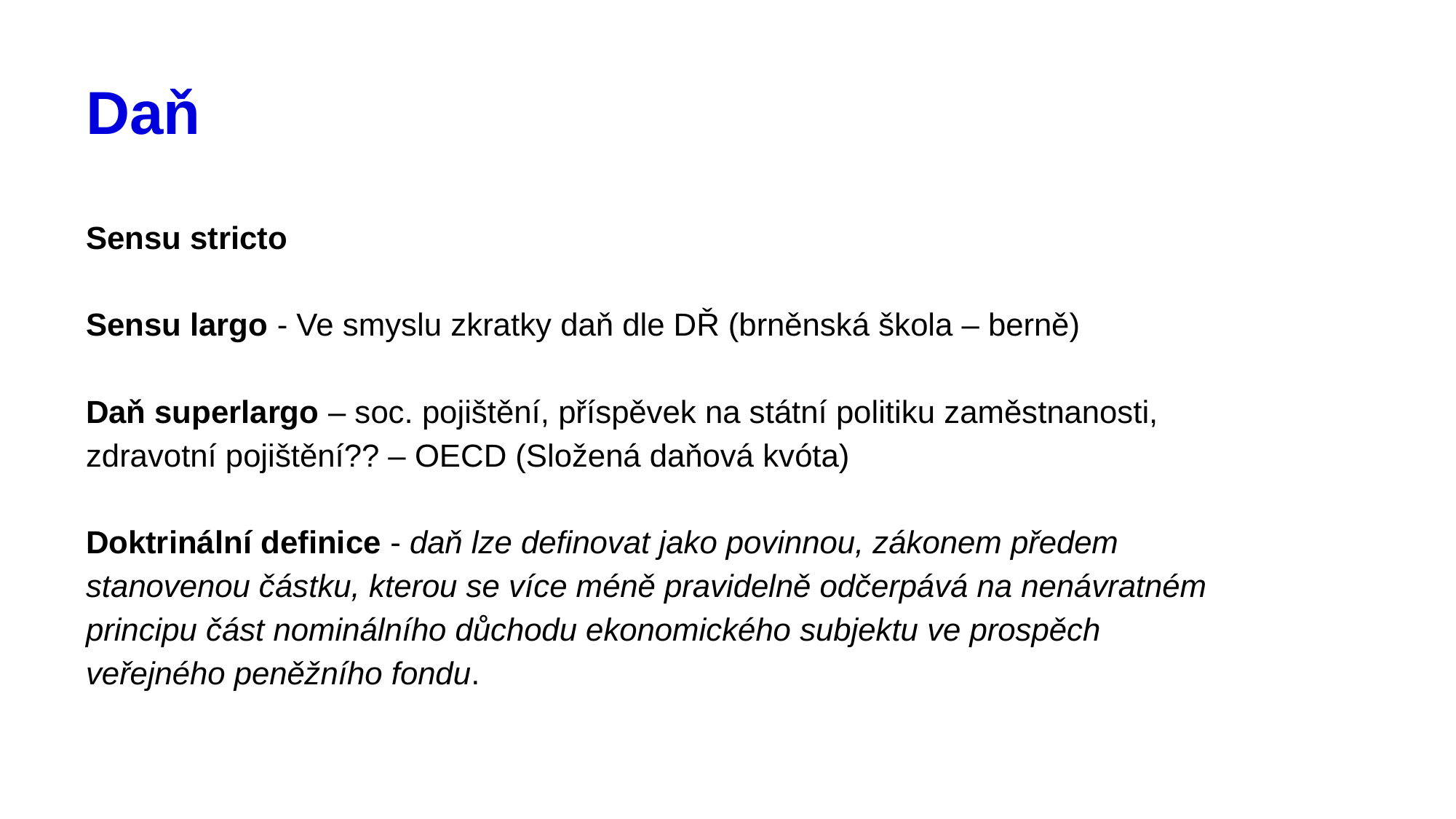

# Daň
Sensu stricto

Sensu largo - Ve smyslu zkratky daň dle DŘ (brněnská škola – berně)

Daň superlargo – soc. pojištění, příspěvek na státní politiku zaměstnanosti, zdravotní pojištění?? – OECD (Složená daňová kvóta)

Doktrinální definice - daň lze definovat jako povinnou, zákonem předem stanovenou částku, kterou se více méně pravidelně odčerpává na nenávratném principu část nominálního důchodu ekonomického subjektu ve prospěch veřejného peněžního fondu.